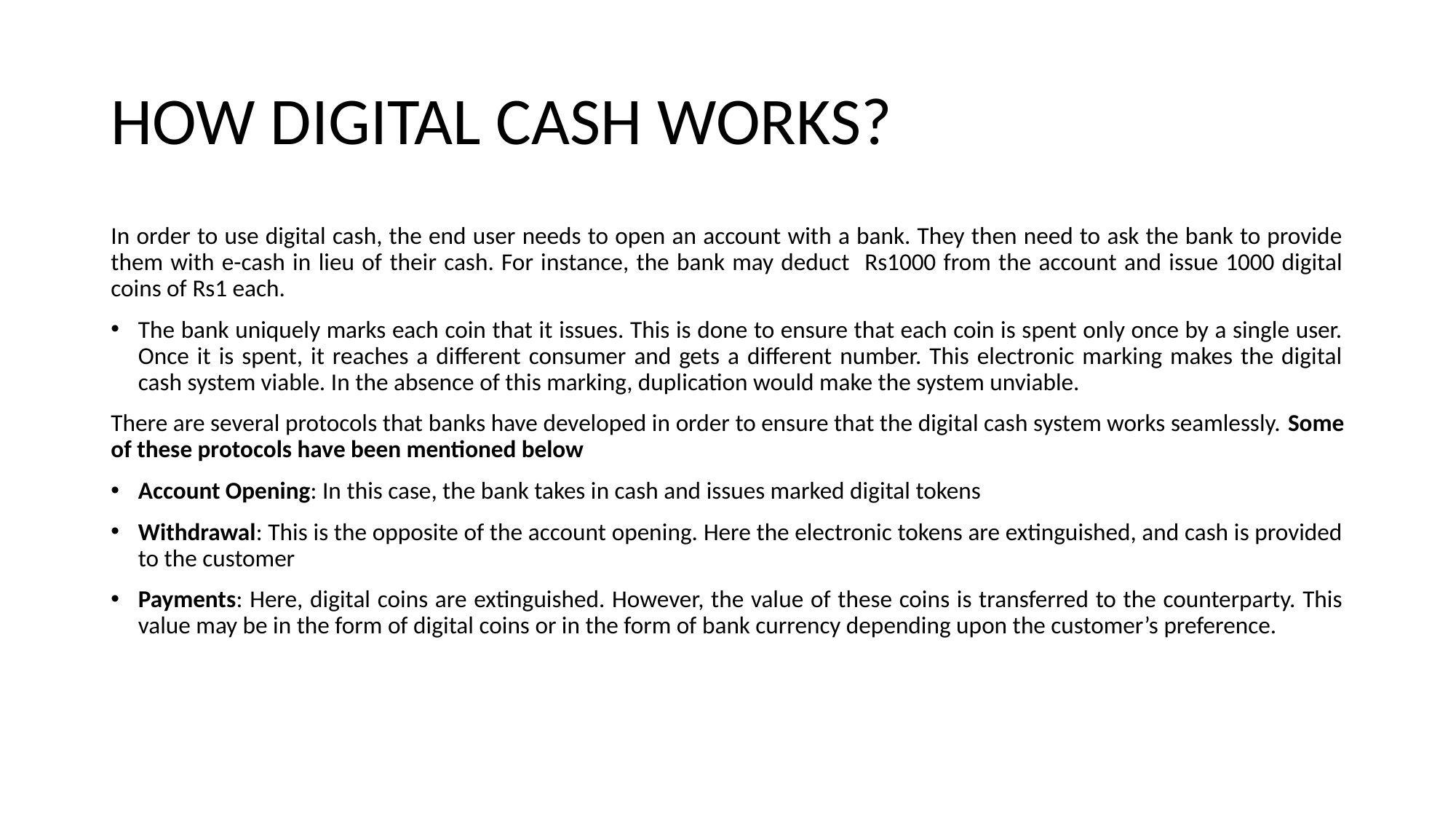

# HOW DIGITAL CASH WORKS?
In order to use digital cash, the end user needs to open an account with a bank. They then need to ask the bank to provide them with e-cash in lieu of their cash. For instance, the bank may deduct  Rs1000 from the account and issue 1000 digital coins of Rs1 each.
The bank uniquely marks each coin that it issues. This is done to ensure that each coin is spent only once by a single user. Once it is spent, it reaches a different consumer and gets a different number. This electronic marking makes the digital cash system viable. In the absence of this marking, duplication would make the system unviable.
There are several protocols that banks have developed in order to ensure that the digital cash system works seamlessly. Some of these protocols have been mentioned below
Account Opening: In this case, the bank takes in cash and issues marked digital tokens
Withdrawal: This is the opposite of the account opening. Here the electronic tokens are extinguished, and cash is provided to the customer
Payments: Here, digital coins are extinguished. However, the value of these coins is transferred to the counterparty. This value may be in the form of digital coins or in the form of bank currency depending upon the customer’s preference.